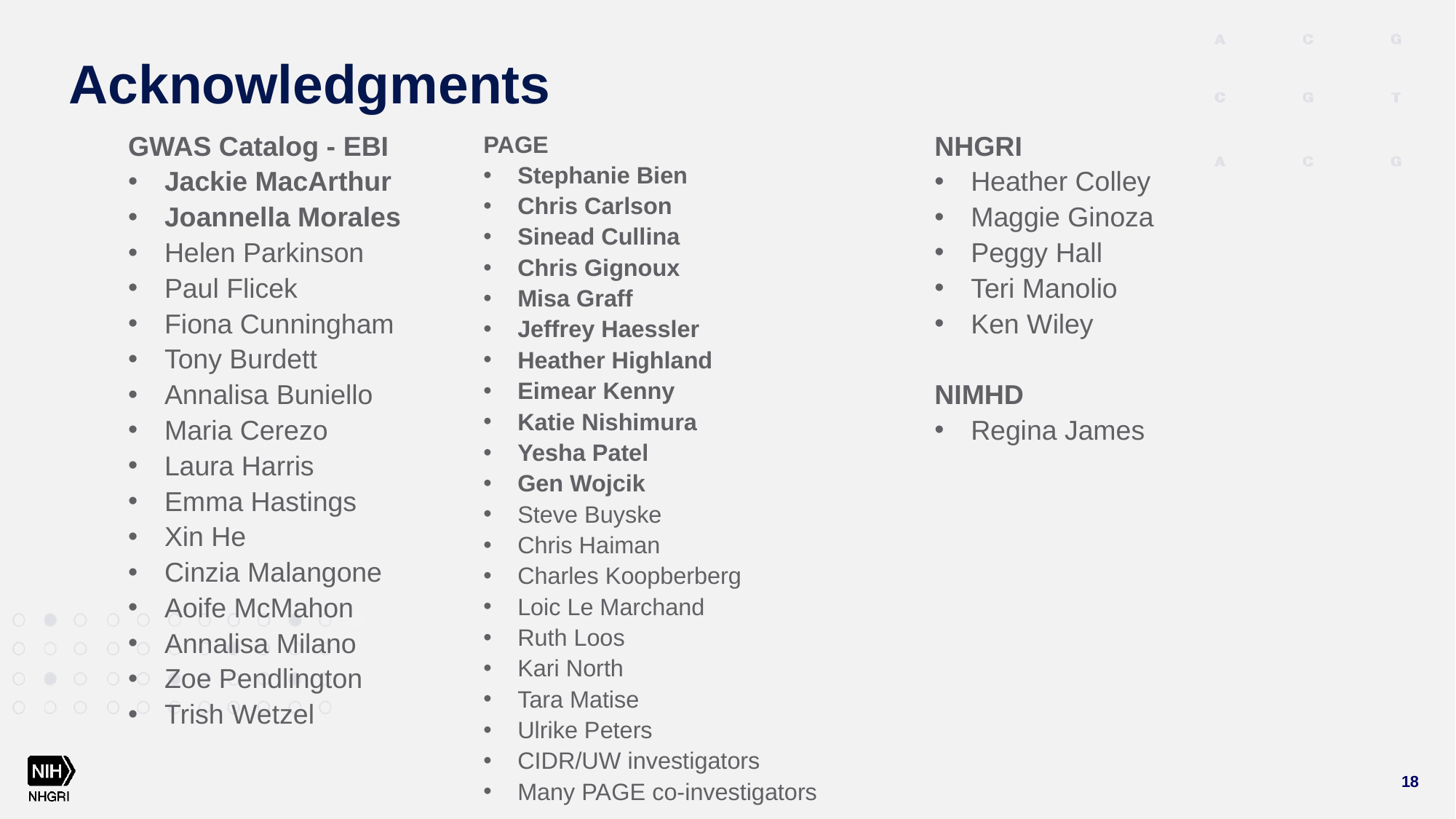

# Acknowledgments
PAGE
Stephanie Bien
Chris Carlson
Sinead Cullina
Chris Gignoux
Misa Graff
Jeffrey Haessler
Heather Highland
Eimear Kenny
Katie Nishimura
Yesha Patel
Gen Wojcik
Steve Buyske
Chris Haiman
Charles Koopberberg
Loic Le Marchand
Ruth Loos
Kari North
Tara Matise
Ulrike Peters
CIDR/UW investigators
Many PAGE co-investigators
GWAS Catalog - EBI
Jackie MacArthur
Joannella Morales
Helen Parkinson
Paul Flicek
Fiona Cunningham
Tony Burdett
Annalisa Buniello
Maria Cerezo
Laura Harris
Emma Hastings
Xin He
Cinzia Malangone
Aoife McMahon
Annalisa Milano
Zoe Pendlington
Trish Wetzel
NHGRI
Heather Colley
Maggie Ginoza
Peggy Hall
Teri Manolio
Ken Wiley

NIMHD
Regina James
18